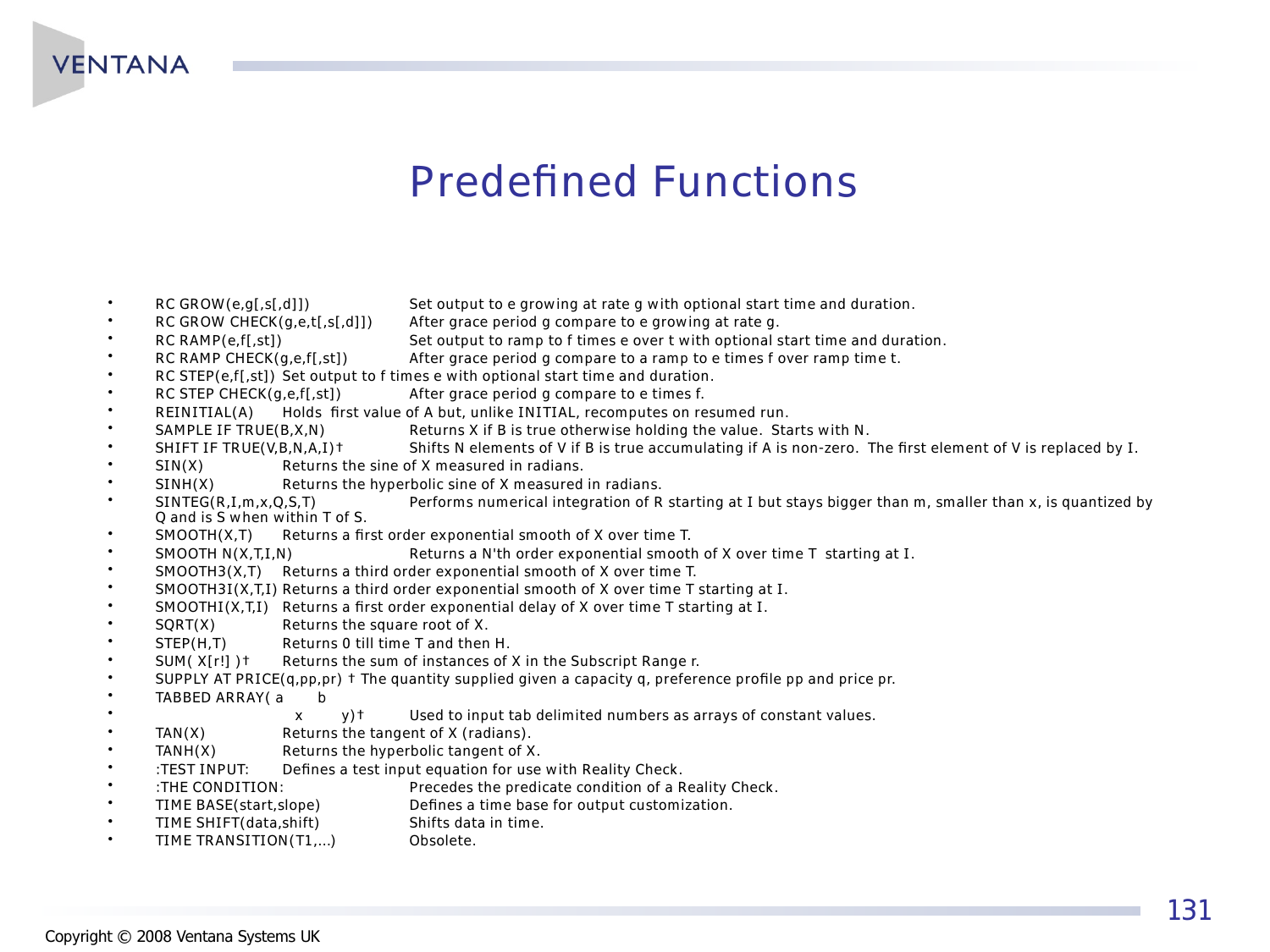

# Predefined Functions
RC GROW(e,g[,s[,d]])	Set output to e growing at rate g with optional start time and duration.
RC GROW CHECK(g,e,t[,s[,d]])	After grace period g compare to e growing at rate g.
RC RAMP(e,f[,st])	Set output to ramp to f times e over t with optional start time and duration.
RC RAMP CHECK(g,e,f[,st])	After grace period g compare to a ramp to e times f over ramp time t.
RC STEP(e,f[,st])	Set output to f times e with optional start time and duration.
RC STEP CHECK(g,e,f[,st])	After grace period g compare to e times f.
REINITIAL(A)	Holds  first value of A but, unlike INITIAL, recomputes on resumed run.
SAMPLE IF TRUE(B,X,N)	Returns X if B is true otherwise holding the value.  Starts with N.
SHIFT IF TRUE(V,B,N,A,I)†	Shifts N elements of V if B is true accumulating if A is non-zero.  The first element of V is replaced by I.
SIN(X)	Returns the sine of X measured in radians.
SINH(X)	Returns the hyperbolic sine of X measured in radians.
SINTEG(R,I,m,x,Q,S,T)	Performs numerical integration of R starting at I but stays bigger than m, smaller than x, is quantized by Q and is S when within T of S.
SMOOTH(X,T)	Returns a first order exponential smooth of X over time T.
SMOOTH N(X,T,I,N)	Returns a N'th order exponential smooth of X over time T  starting at I.
SMOOTH3(X,T)	Returns a third order exponential smooth of X over time T.
SMOOTH3I(X,T,I)	Returns a third order exponential smooth of X over time T starting at I.
SMOOTHI(X,T,I)	Returns a first order exponential delay of X over time T starting at I.
SQRT(X)	Returns the square root of X.
STEP(H,T)	Returns 0 till time T and then H.
SUM( X[r!] )†	Returns the sum of instances of X in the Subscript Range r.
SUPPLY AT PRICE(q,pp,pr) † The quantity supplied given a capacity q, preference profile pp and price pr.
TABBED ARRAY( a        b
                                 x         y)†	Used to input tab delimited numbers as arrays of constant values.
TAN(X)	Returns the tangent of X (radians).
TANH(X)	Returns the hyperbolic tangent of X.
:TEST INPUT:	Defines a test input equation for use with Reality Check.
:THE CONDITION:	Precedes the predicate condition of a Reality Check.
TIME BASE(start,slope)	Defines a time base for output customization.
TIME SHIFT(data,shift)	Shifts data in time.
TIME TRANSITION(T1,...)	Obsolete.